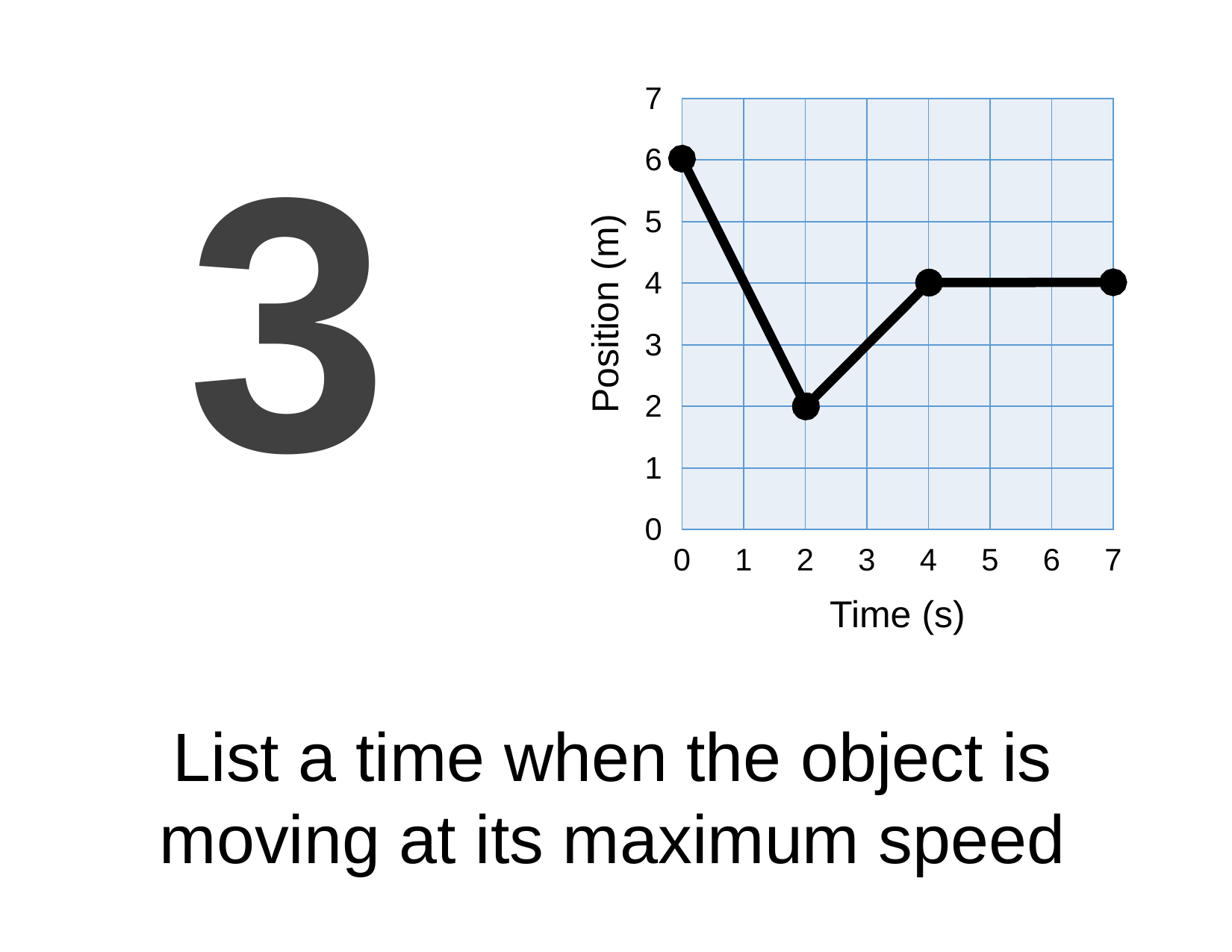

| 7 |
| --- |
| 6 |
| 5 |
| 4 |
| 3 |
| 2 |
| 1 |
| 0 |
3
|  |  |  |  |  |  |  |
| --- | --- | --- | --- | --- | --- | --- |
|  |  |  |  |  |  |  |
|  |  |  |  |  |  |  |
|  |  |  |  |  |  |  |
|  |  |  |  |  |  |  |
|  |  |  |  |  |  |  |
|  |  |  |  |  |  |  |
Position (m)
| 0 | 1 | 2 | 3 | 4 | 5 | 6 | 7 |
| --- | --- | --- | --- | --- | --- | --- | --- |
Time (s)
# List a time when the object is moving at its maximum speed